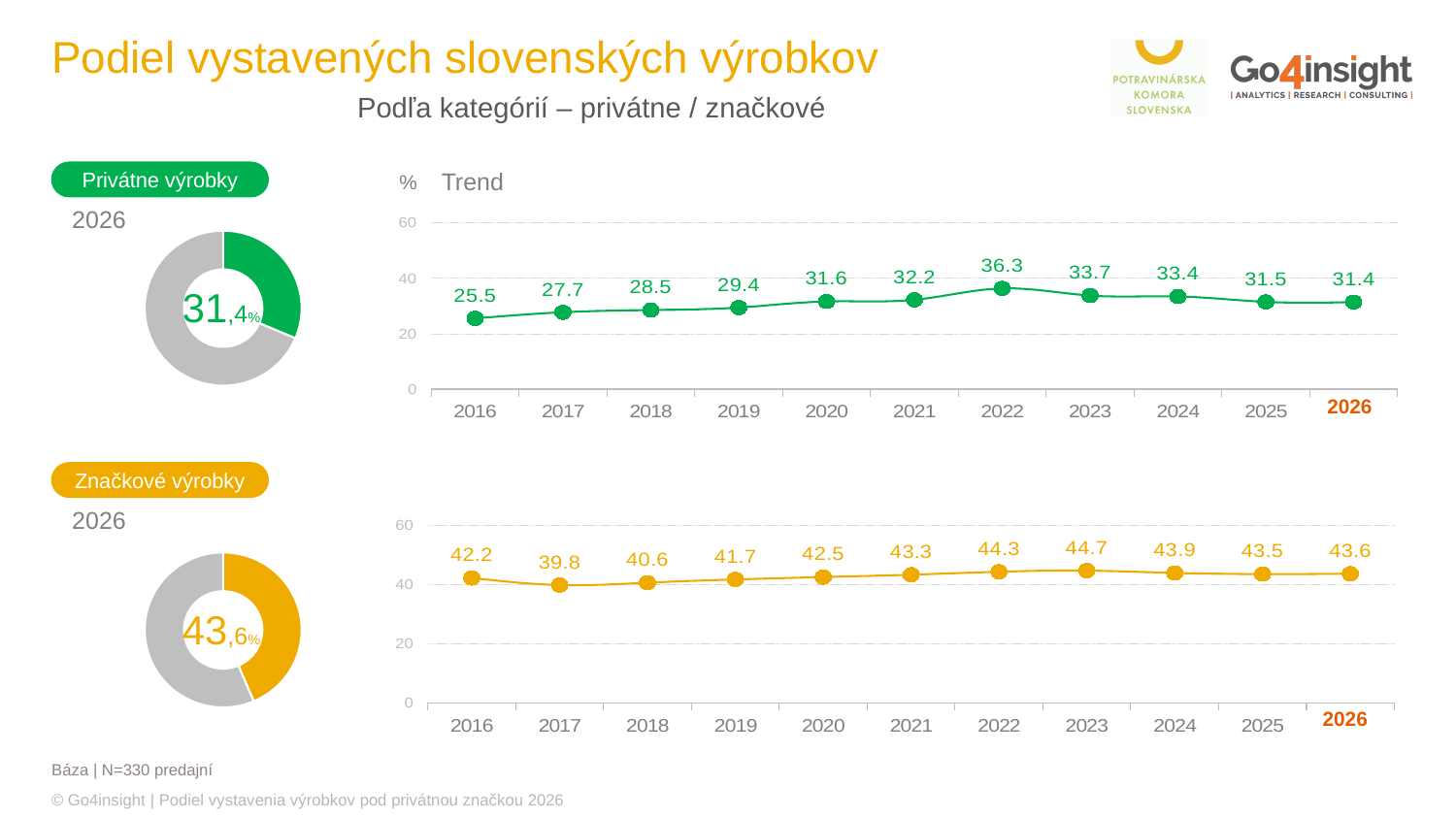

Podiel vystavených slovenských výrobkov                                                         Podľa kategórií – privátne / značkové
Privátne výrobky
Trend
%

2026

### Chart

| Category | Privátne značky |
|---|---|
| 2016 | 25.5 |
| 2017 | 27.700000000000003 |
| 2018 | 28.499999999999996 |
| 2019 | 29.4 |
| 2020 | 31.6 |
| 2021 | 32.2 |
| 2022 | 36.3 |
| 2023 | 33.72615816648012 |
| 2024 | 33.40360302600616 |
| 2025 | 31.450277276212514 |
| 2026 | 31.364715984979124 |

### Chart

| Category |  |
|---|---|
| slovenské | 31.364715984979124 |
| zahraničné | 68.63528401502087 |
31,4%
| 2026 |
| --- |
Značkové výrobky

2026

### Chart

| Category | Značkové výrobky |
|---|---|
| 2016 | 42.199999999999996 |
| 2017 | 39.800000000000004 |
| 2018 | 40.6 |
| 2019 | 41.699999999999996 |
| 2020 | 42.5 |
| 2021 | 43.3 |
| 2022 | 44.3 |
| 2023 | 44.67287498632656 |
| 2024 | 43.89707869305696 |
| 2025 | 43.512180164616375 |
| 2026 | 43.62934162303082 |

### Chart

| Category |  |
|---|---|
| slovenské | 43.62934162303082 |
| zahraničné | 56.37065837696918 |
43,6%
| 2026 |
| --- |
Báza | N=330 predajní